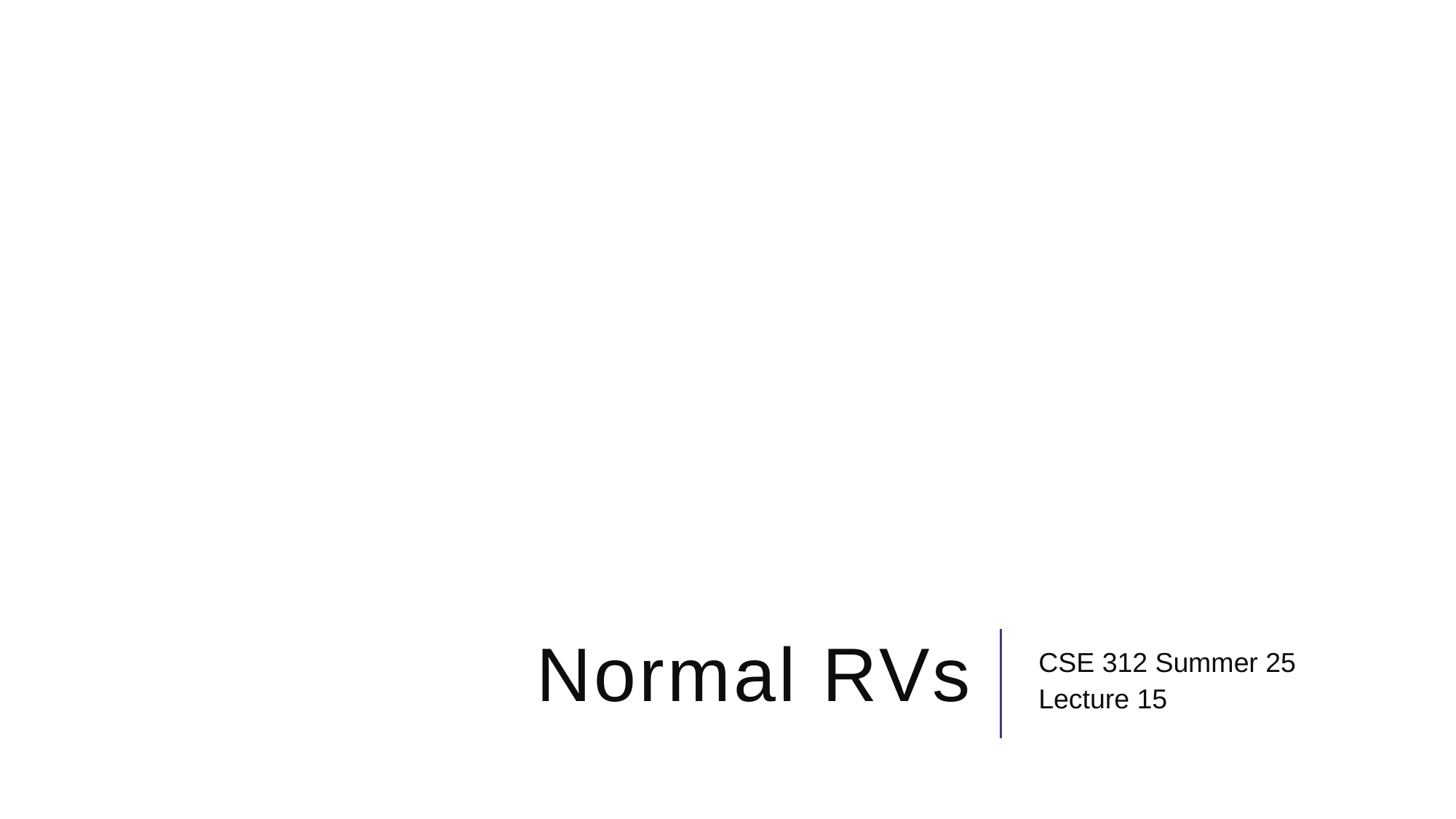

# Normal RVs
CSE 312 Summer 25
Lecture 15